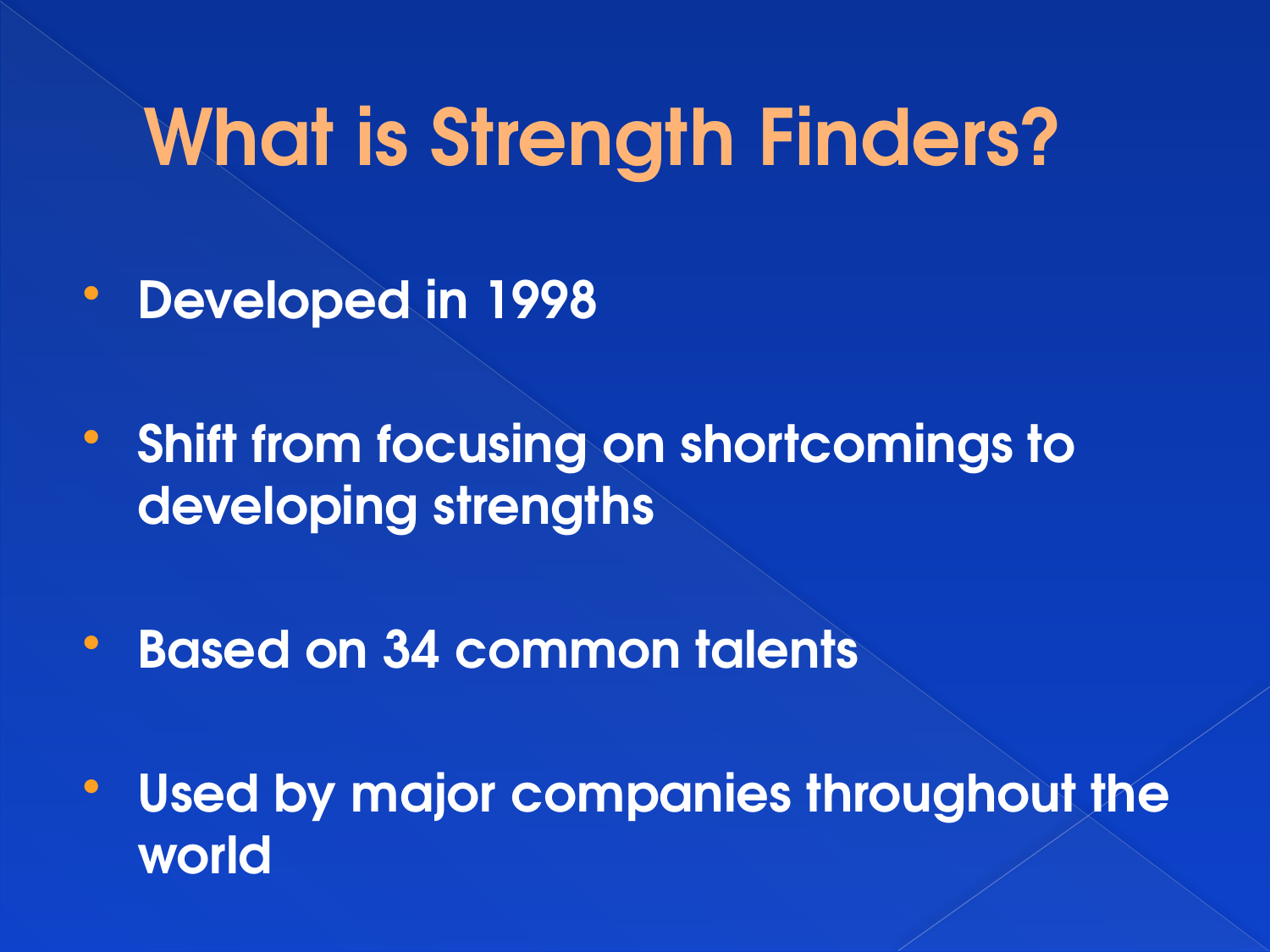

# What is Strength Finders?
Developed in 1998

Shift from focusing on shortcomings to developing strengths

Based on 34 common talents

Used by major companies throughout the world